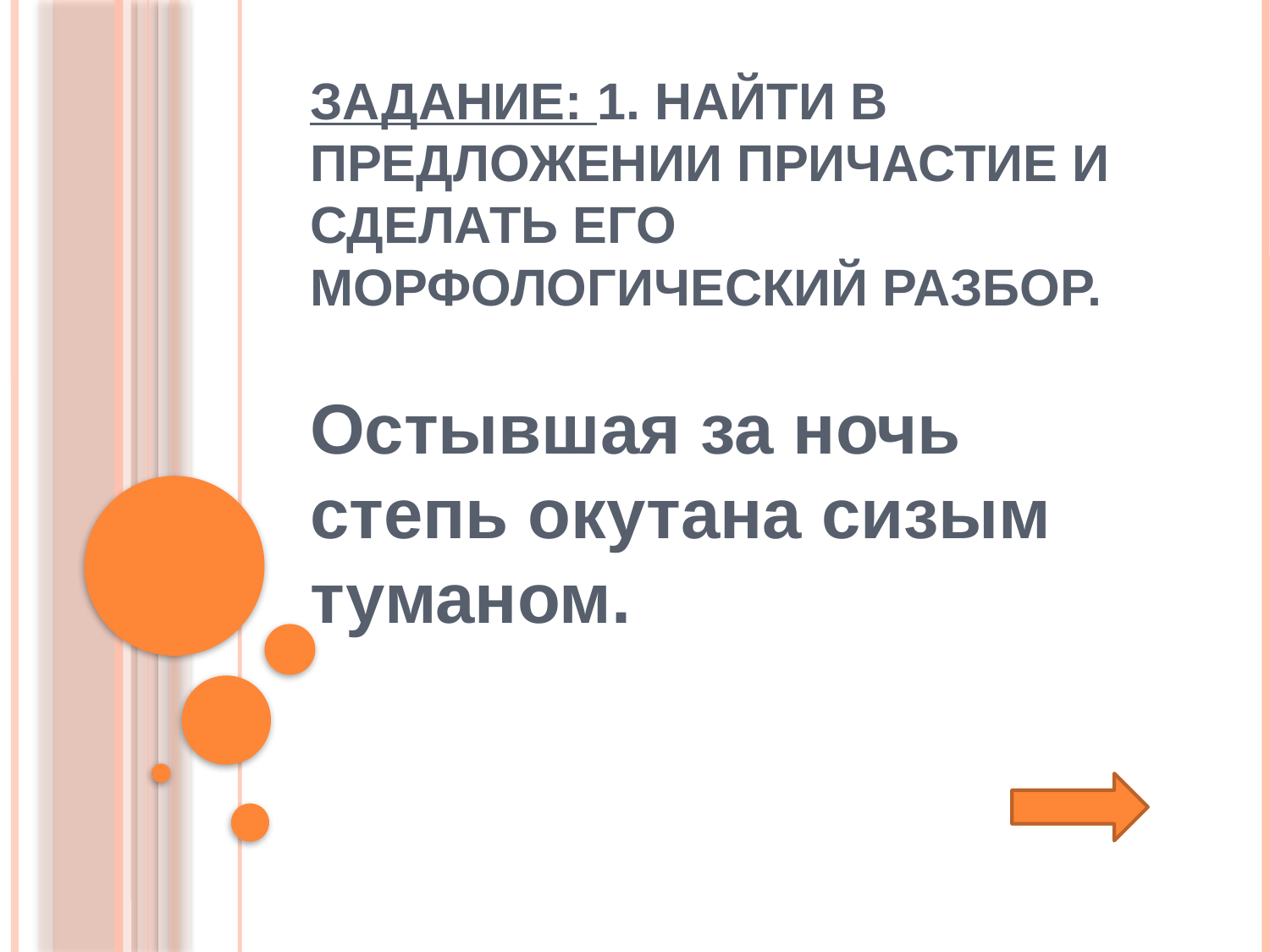

# Задание: 1. Найти в предложении причастие и сделать его морфологический разбор.
Остывшая за ночь степь окутана сизым туманом.